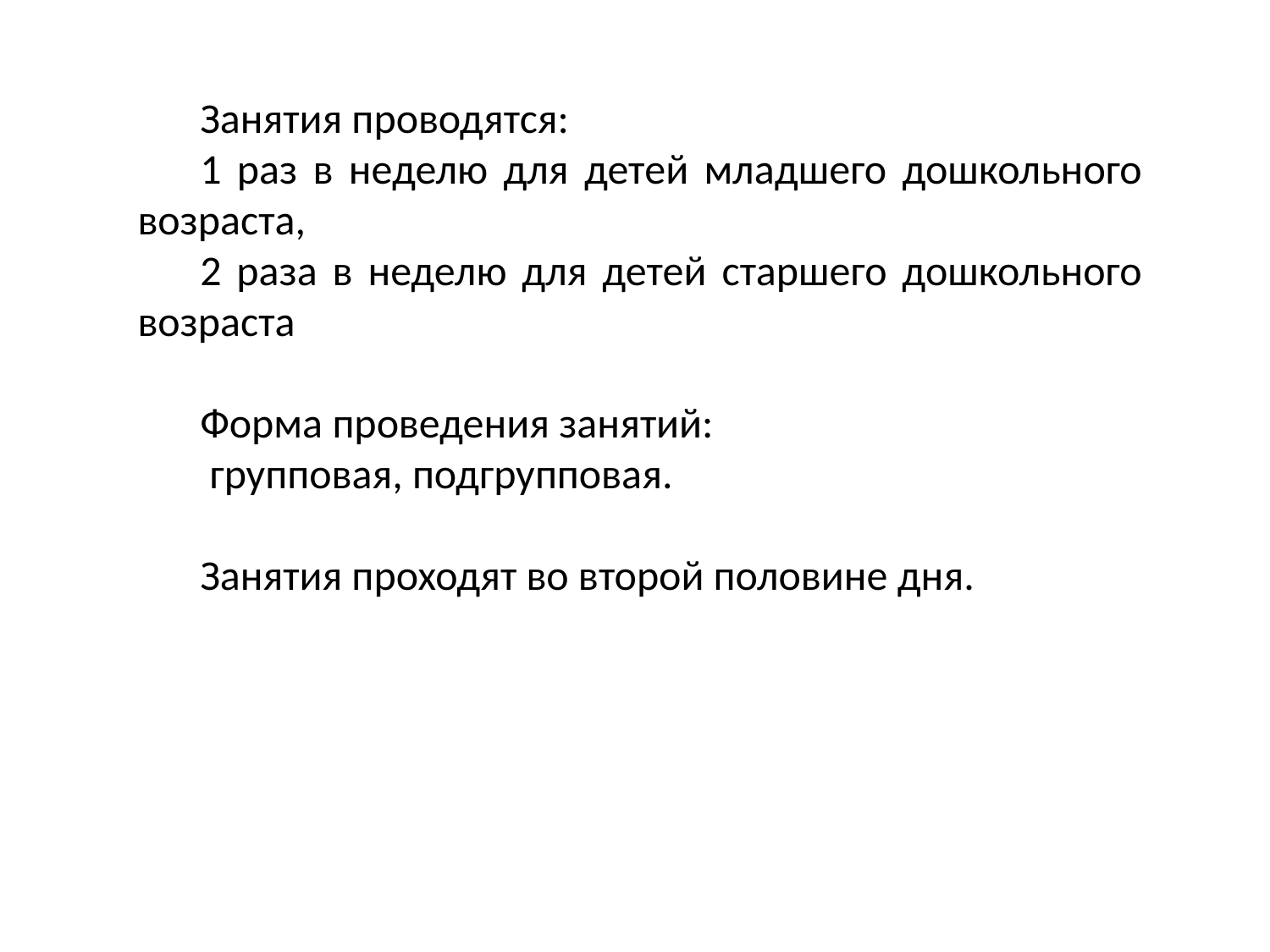

Занятия проводятся:
1 раз в неделю для детей младшего дошкольного возраста,
2 раза в неделю для детей старшего дошкольного возраста

Форма проведения занятий:
 групповая, подгрупповая.

Занятия проходят во второй половине дня.